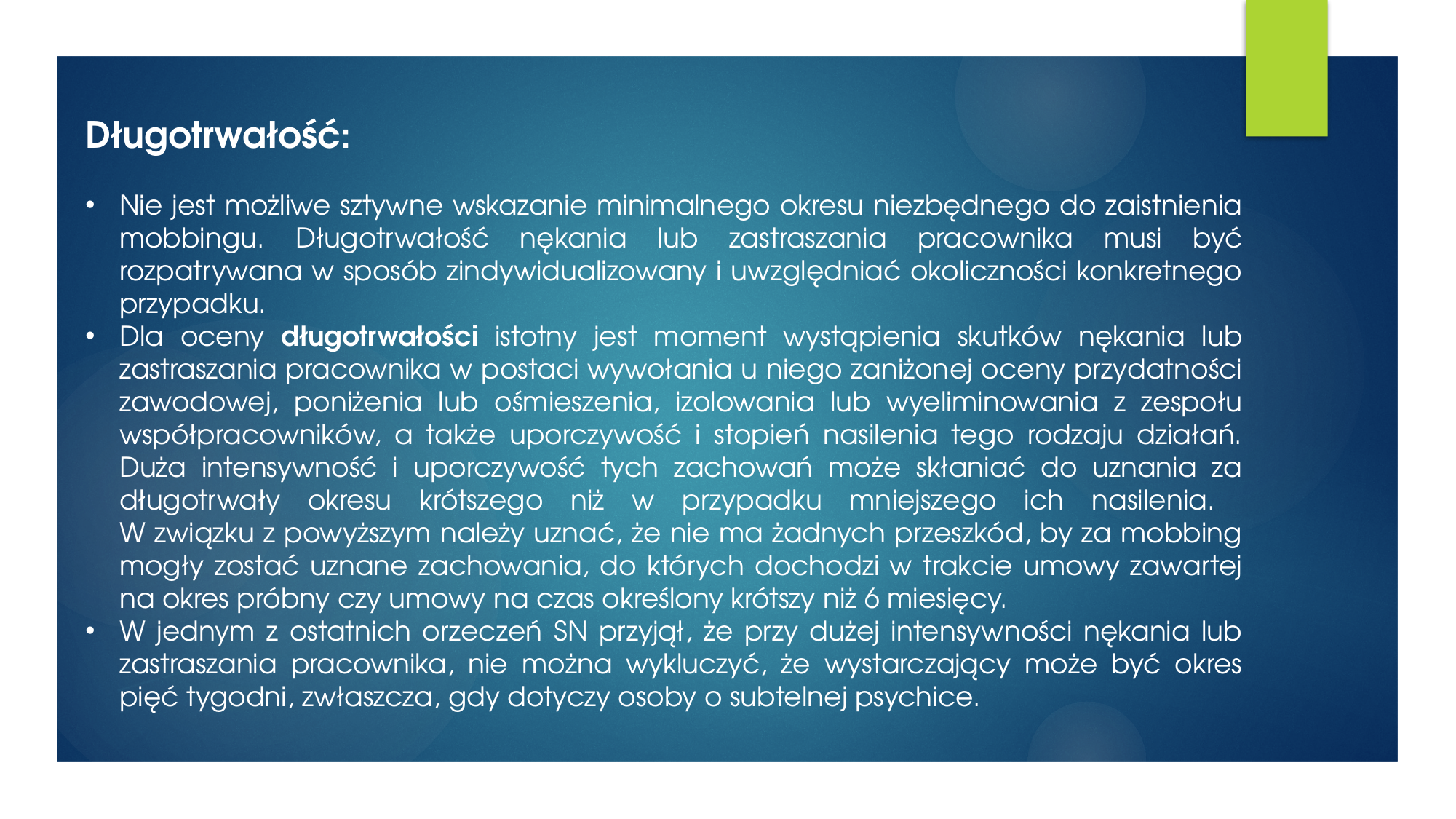

#
Długotrwałość:

Nie jest możliwe sztywne wskazanie minimalnego okresu niezbędnego do zaistnienia mobbingu. Długotrwałość nękania lub zastraszania pracownika musi być rozpatrywana w sposób zindywidualizowany i uwzględniać okoliczności konkretnego przypadku.
Dla oceny długotrwałości istotny jest moment wystąpienia skutków nękania lub zastraszania pracownika w postaci wywołania u niego zaniżonej oceny przydatności zawodowej, poniżenia lub ośmieszenia, izolowania lub wyeliminowania z zespołu współpracowników, a także uporczywość i stopień nasilenia tego rodzaju działań. Duża intensywność i uporczywość tych zachowań może skłaniać do uznania za długotrwały okresu krótszego niż w przypadku mniejszego ich nasilenia.
W związku z powyższym należy uznać, że nie ma żadnych przeszkód, by za mobbing mogły zostać uznane zachowania, do których dochodzi w trakcie umowy zawartej na okres próbny czy umowy na czas określony krótszy niż 6 miesięcy.
W jednym z ostatnich orzeczeń SN przyjął, że przy dużej intensywności nękania lub zastraszania pracownika, nie można wykluczyć, że wystarczający może być okres pięć tygodni, zwłaszcza, gdy dotyczy osoby o subtelnej psychice.